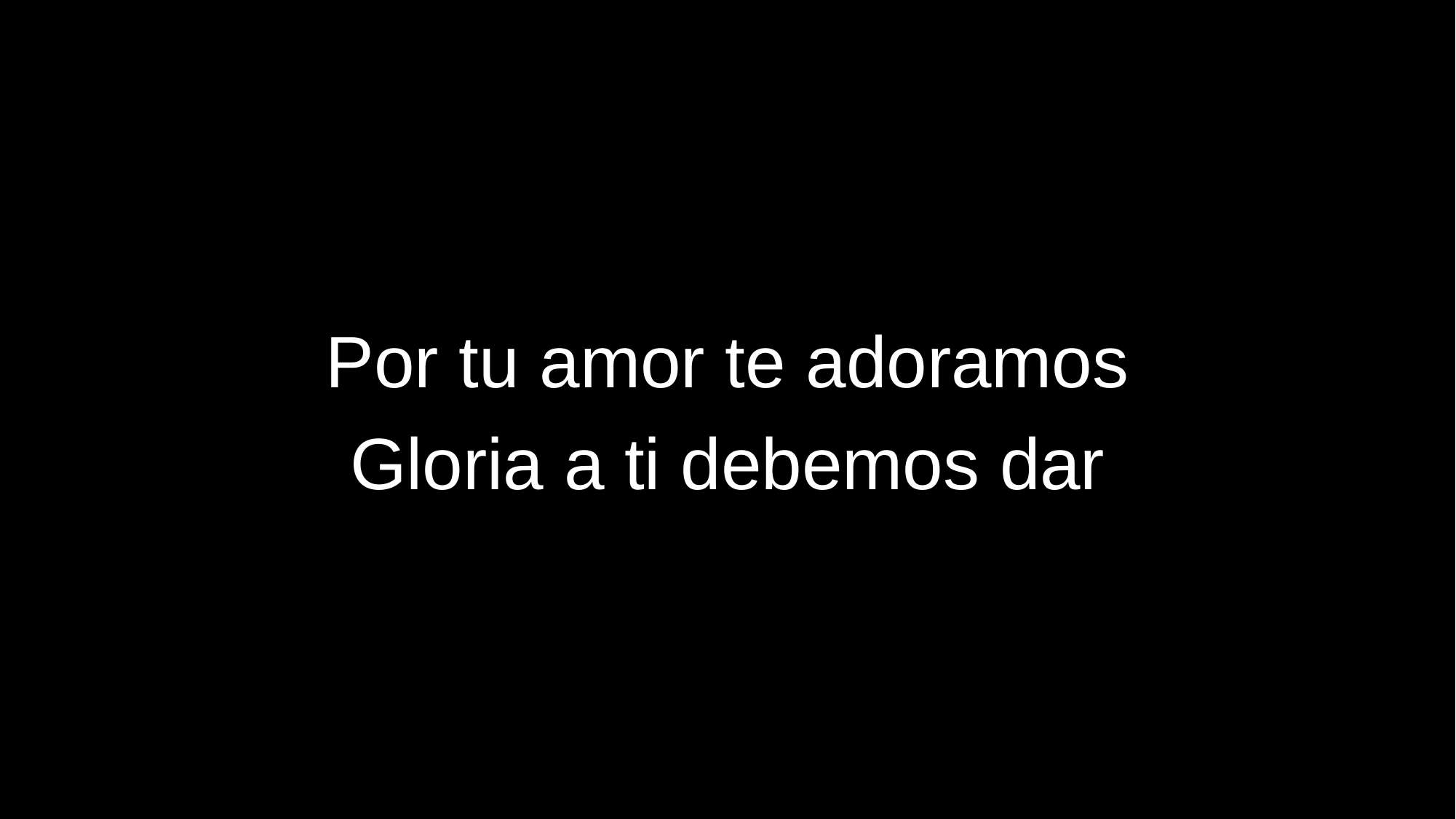

Por tu amor te adoramos
Gloria a ti debemos dar